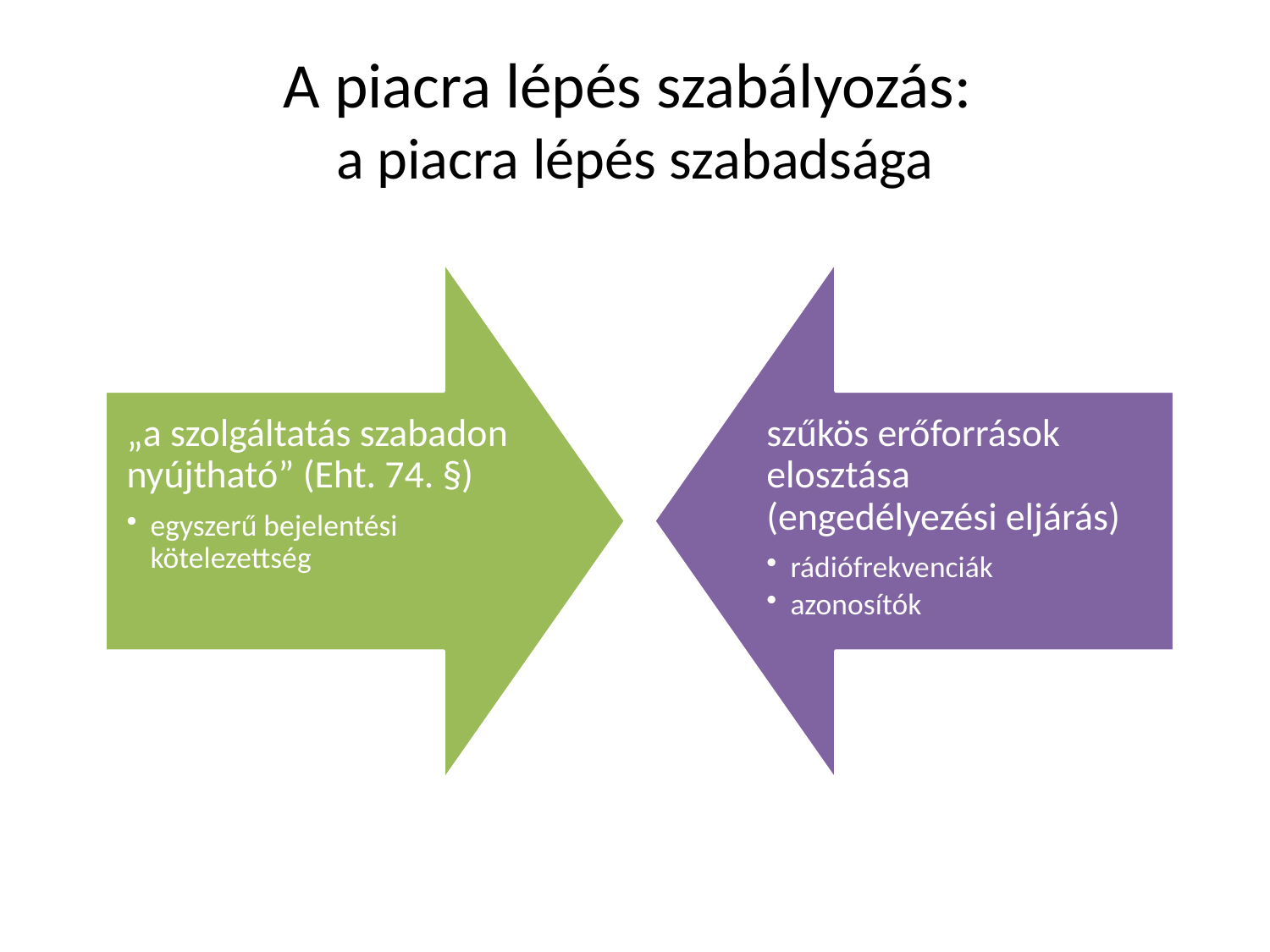

# A piacra lépés szabályozás: a piacra lépés szabadsága
„a szolgáltatás szabadon nyújtható” (Eht. 74. §)
egyszerű bejelentési kötelezettség
szűkös erőforrások elosztása  (engedélyezési eljárás)
rádiófrekvenciák
azonosítók